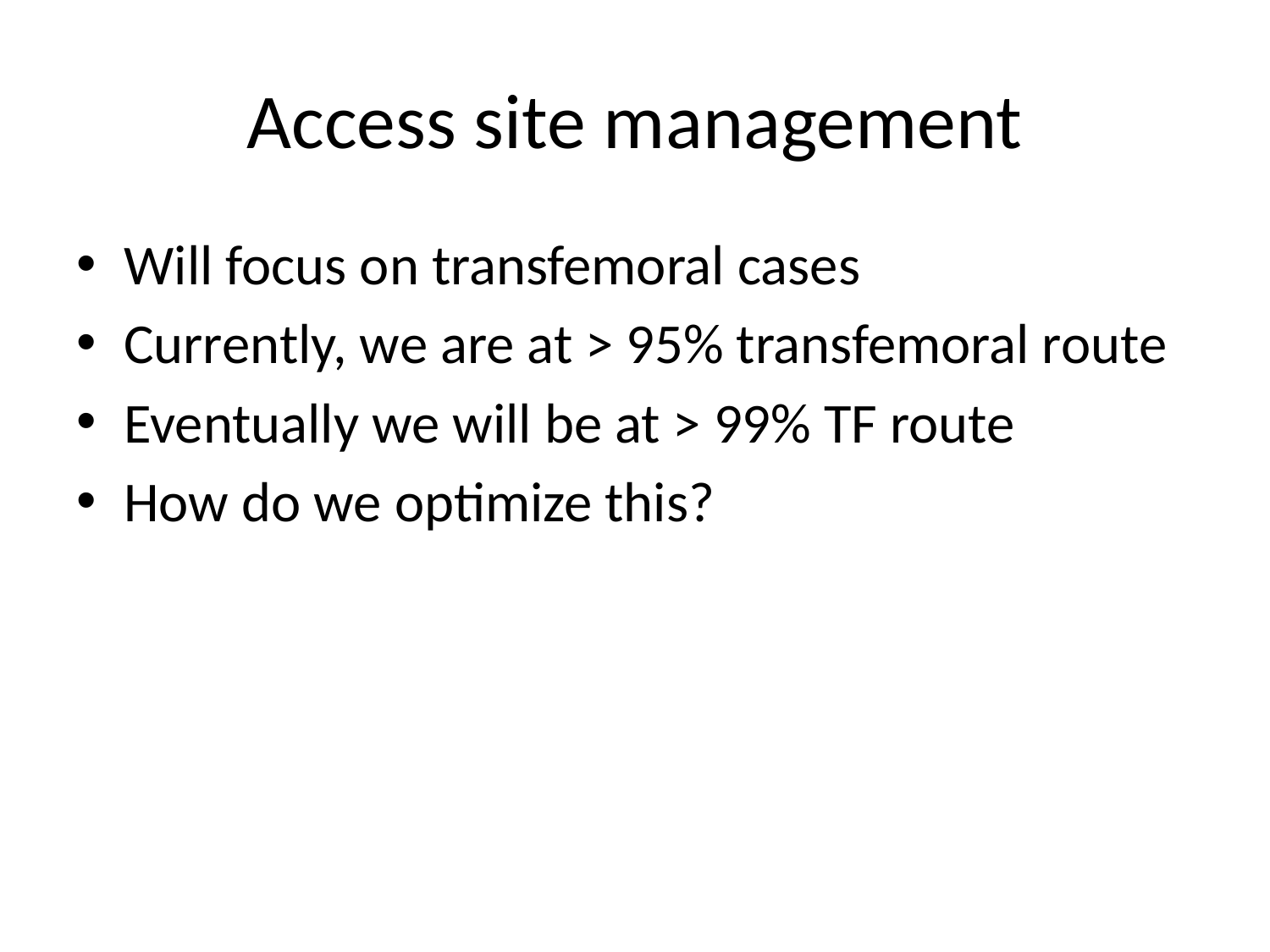

# Access site management
Will focus on transfemoral cases
Currently, we are at > 95% transfemoral route
Eventually we will be at > 99% TF route
How do we optimize this?